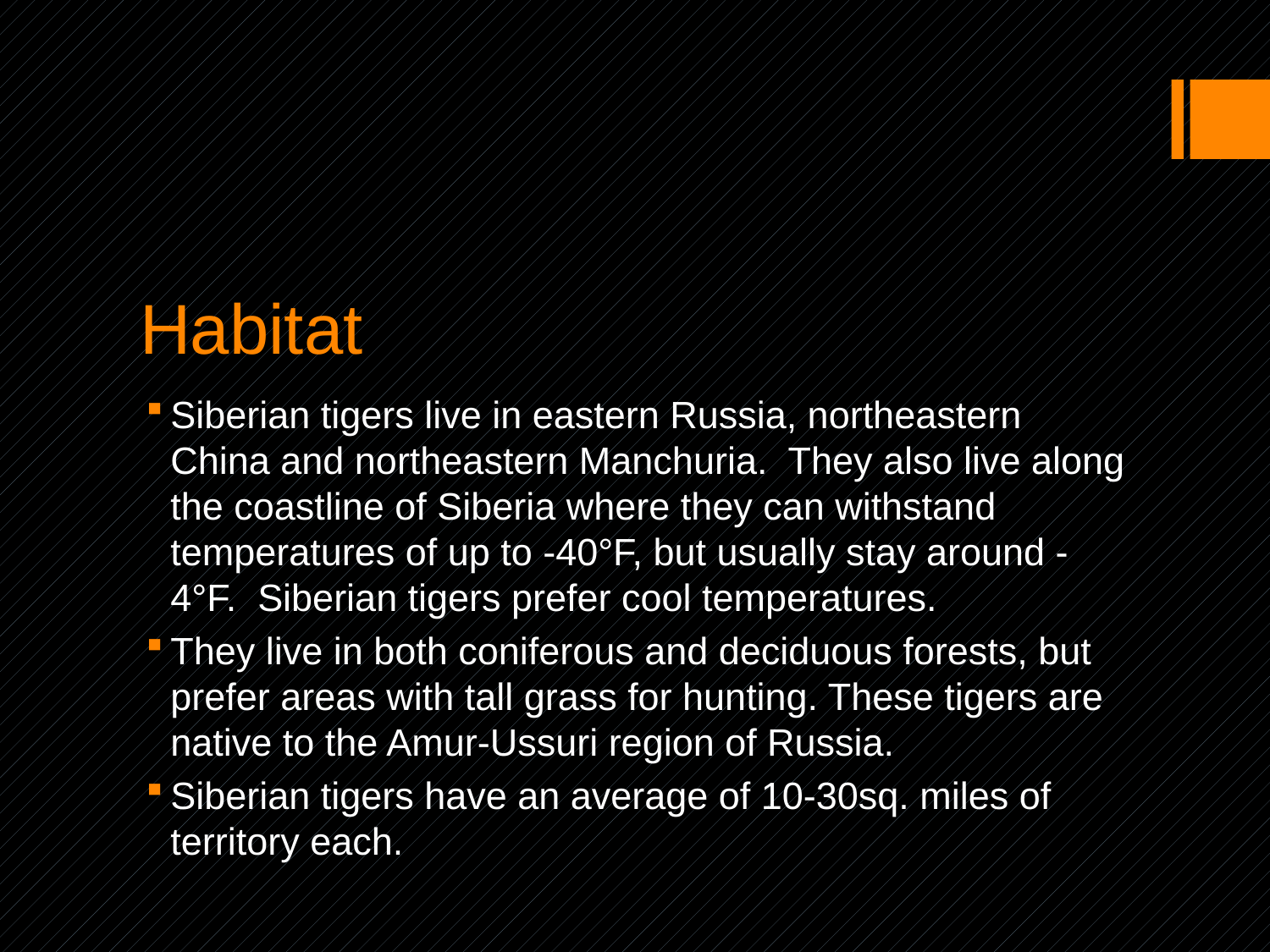

# Habitat
Siberian tigers live in eastern Russia, northeastern China and northeastern Manchuria.  They also live along the coastline of Siberia where they can withstand temperatures of up to -40°F, but usually stay around -4°F.  Siberian tigers prefer cool temperatures.
They live in both coniferous and deciduous forests, but prefer areas with tall grass for hunting. These tigers are native to the Amur-Ussuri region of Russia.
Siberian tigers have an average of 10-30sq. miles of territory each.